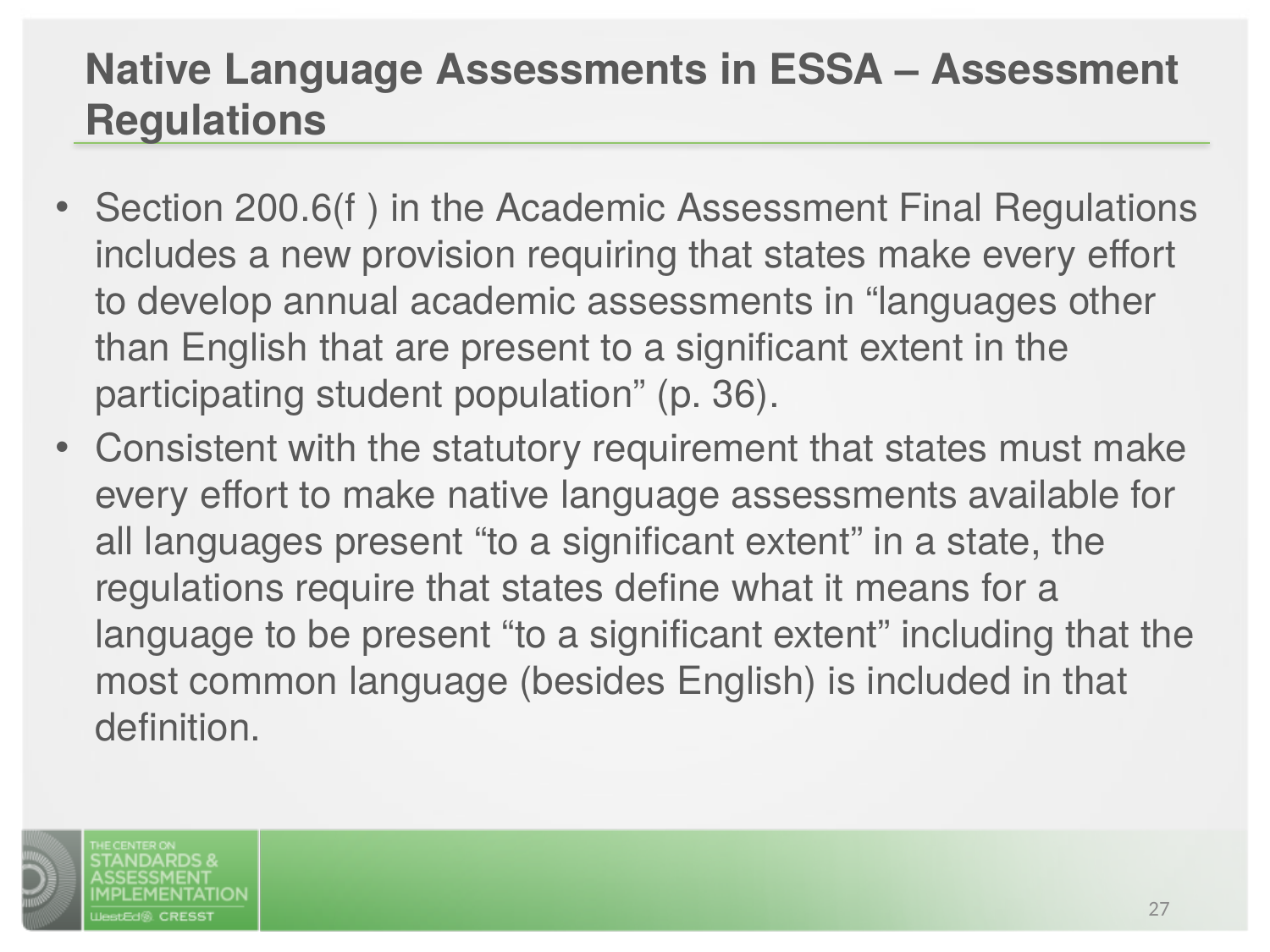

Native Language Assessments in ESSA – Assessment Regulations
Section 200.6(f ) in the Academic Assessment Final Regulations includes a new provision requiring that states make every effort to develop annual academic assessments in “languages other than English that are present to a significant extent in the participating student population” (p. 36).
Consistent with the statutory requirement that states must make every effort to make native language assessments available for all languages present “to a significant extent” in a state, the regulations require that states define what it means for a language to be present “to a significant extent” including that the most common language (besides English) is included in that definition.

27